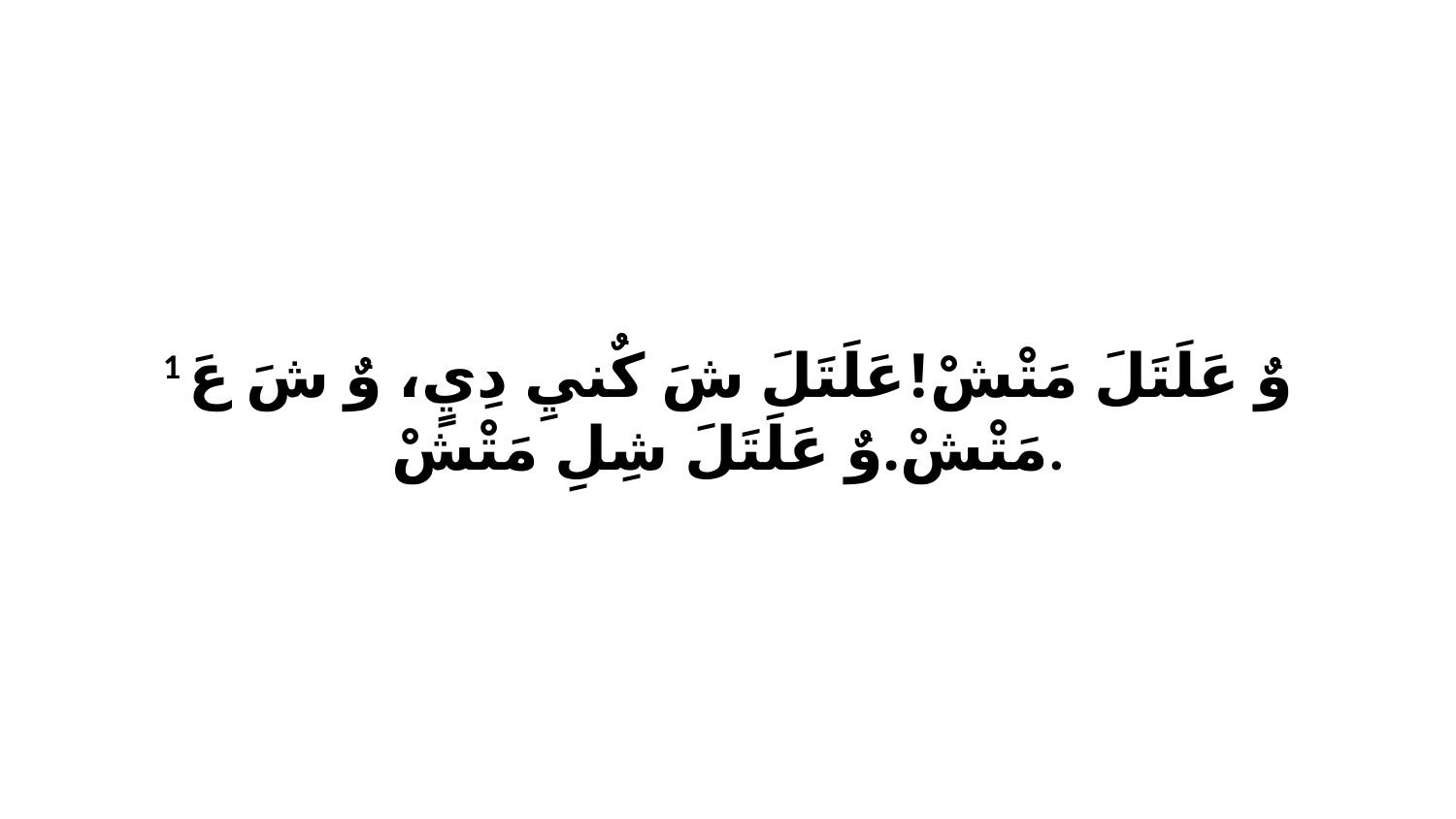

1 وٌ عَلَتَلَ مَتْشْ!عَلَتَلَ شَ كٌنيِ دِيٍ، وٌ شَ عَ مَتْشْ.وٌ عَلَتَلَ شِلِ مَتْشْ.